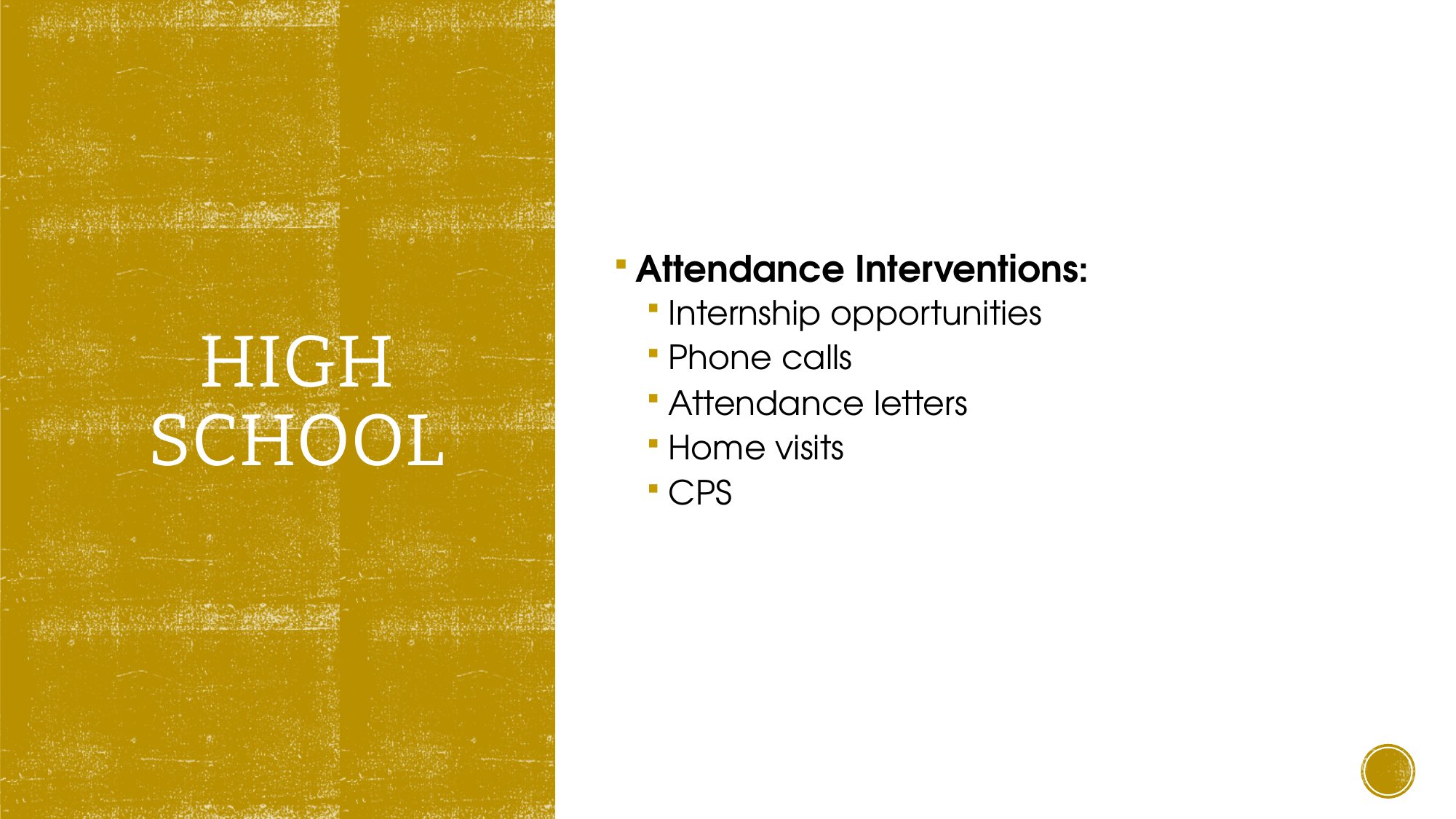

Attendance Interventions:​​
Internship opportunities
Phone calls
Attendance letters
Home visits
CPS
# high school